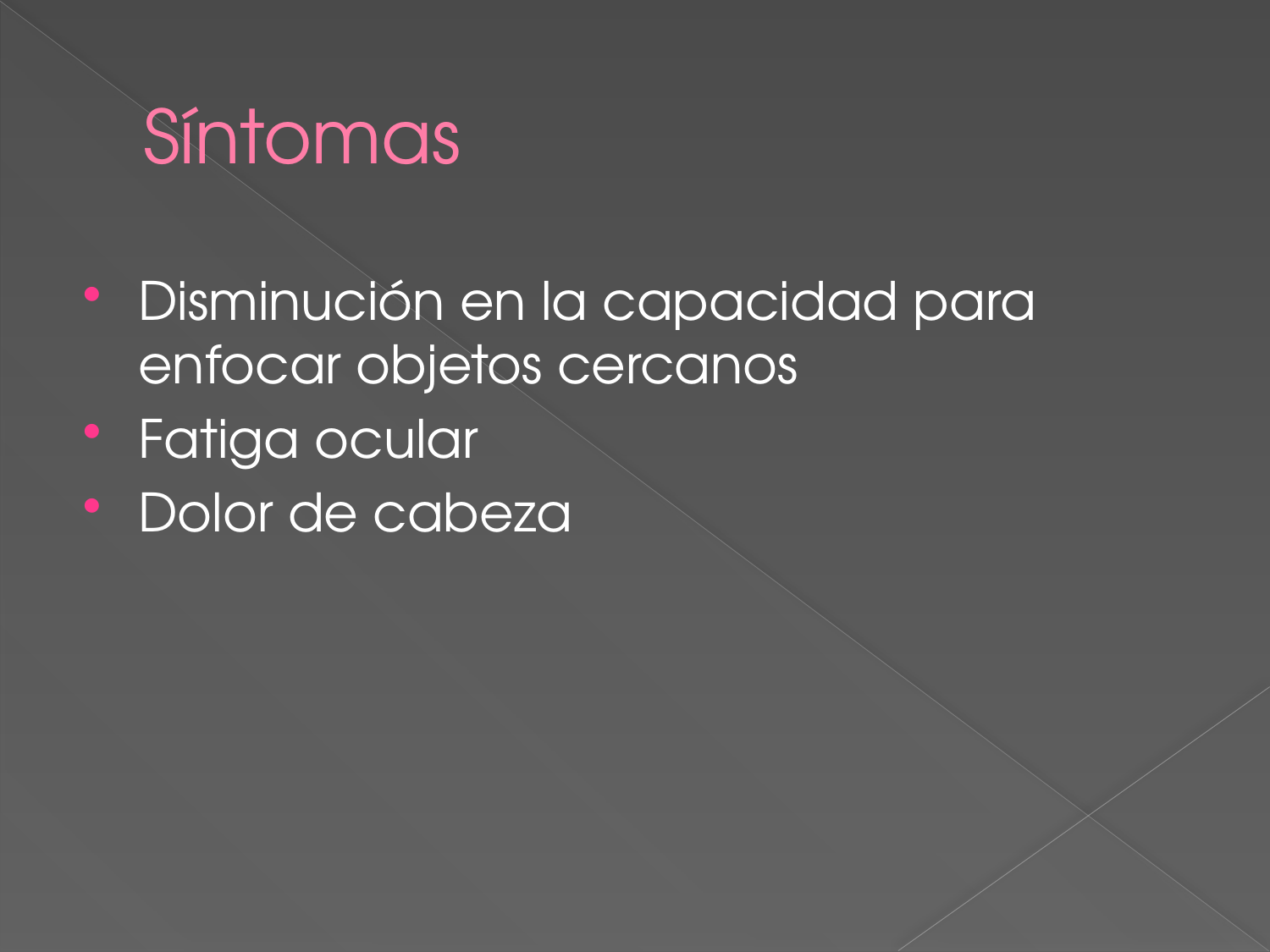

# Síntomas
Disminución en la capacidad para enfocar objetos cercanos
Fatiga ocular
Dolor de cabeza